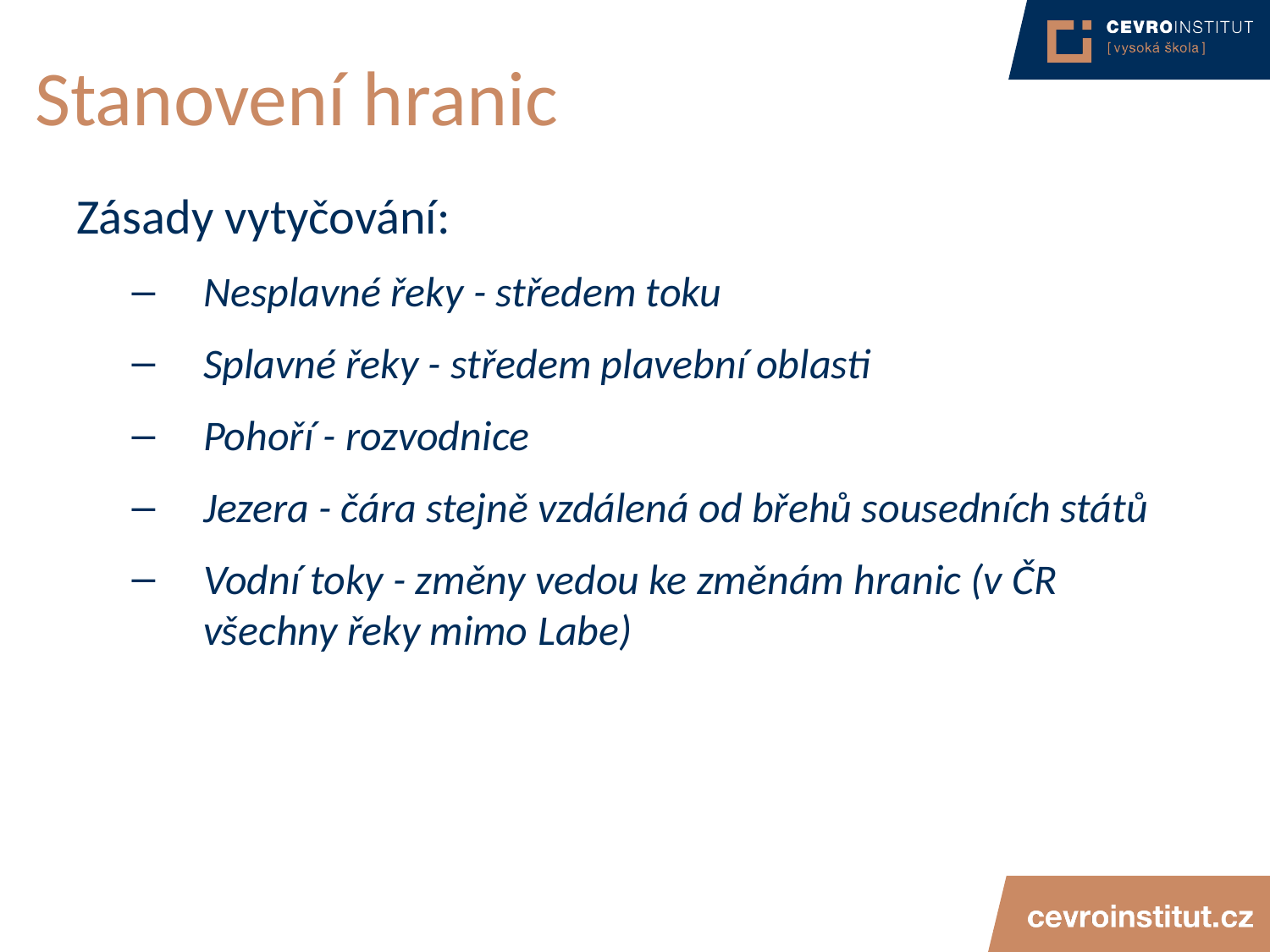

# Stanovení hranic
Zásady vytyčování:
Nesplavné řeky - středem toku
Splavné řeky - středem plavební oblasti
Pohoří - rozvodnice
Jezera - čára stejně vzdálená od břehů sousedních států
Vodní toky - změny vedou ke změnám hranic (v ČR všechny řeky mimo Labe)